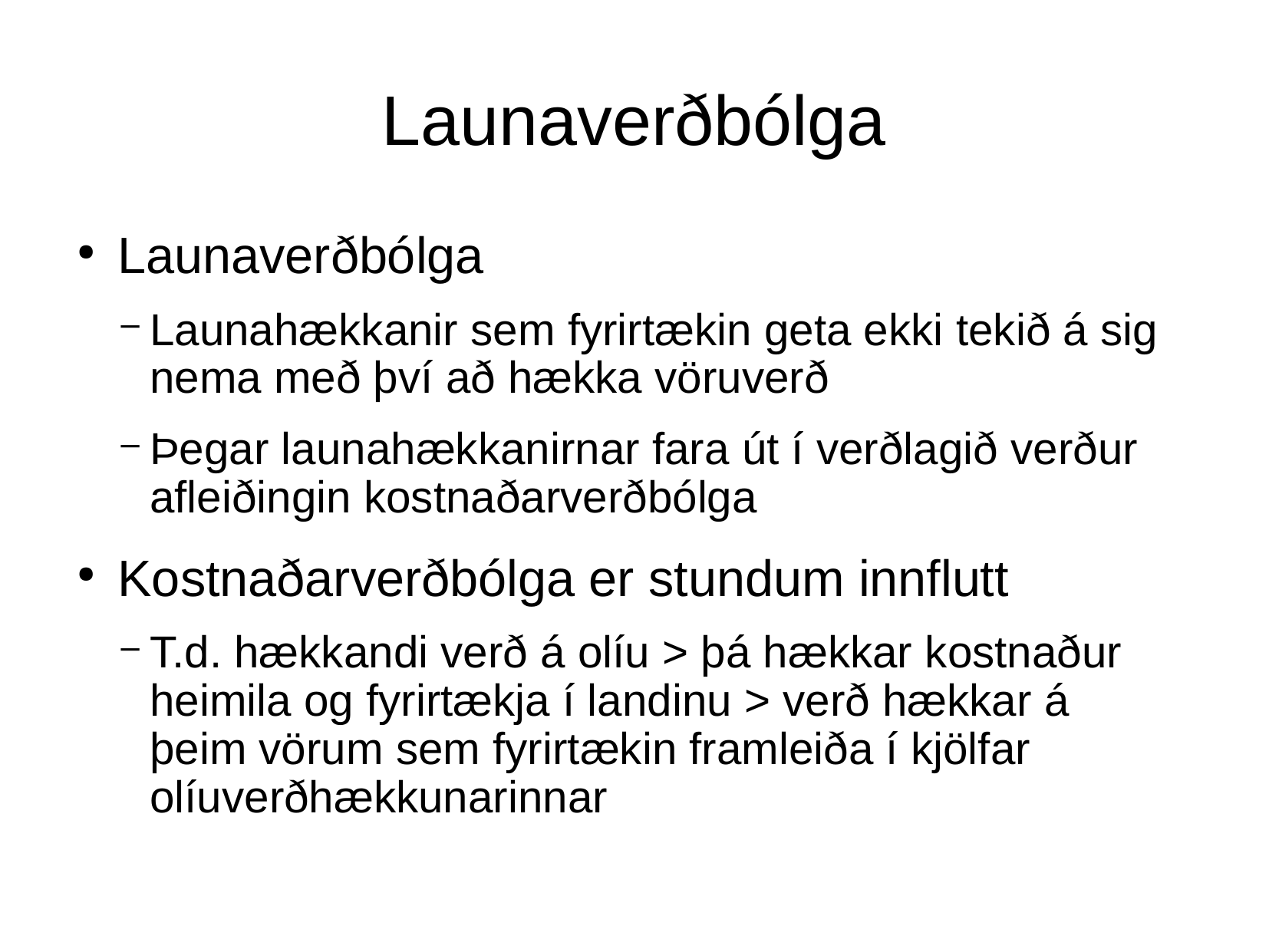

Launaverðbólga
Launaverðbólga
Launahækkanir sem fyrirtækin geta ekki tekið á sig nema með því að hækka vöruverð
Þegar launahækkanirnar fara út í verðlagið verður afleiðingin kostnaðarverðbólga
Kostnaðarverðbólga er stundum innflutt
T.d. hækkandi verð á olíu > þá hækkar kostnaður heimila og fyrirtækja í landinu > verð hækkar á þeim vörum sem fyrirtækin framleiða í kjölfar olíuverðhækkunarinnar